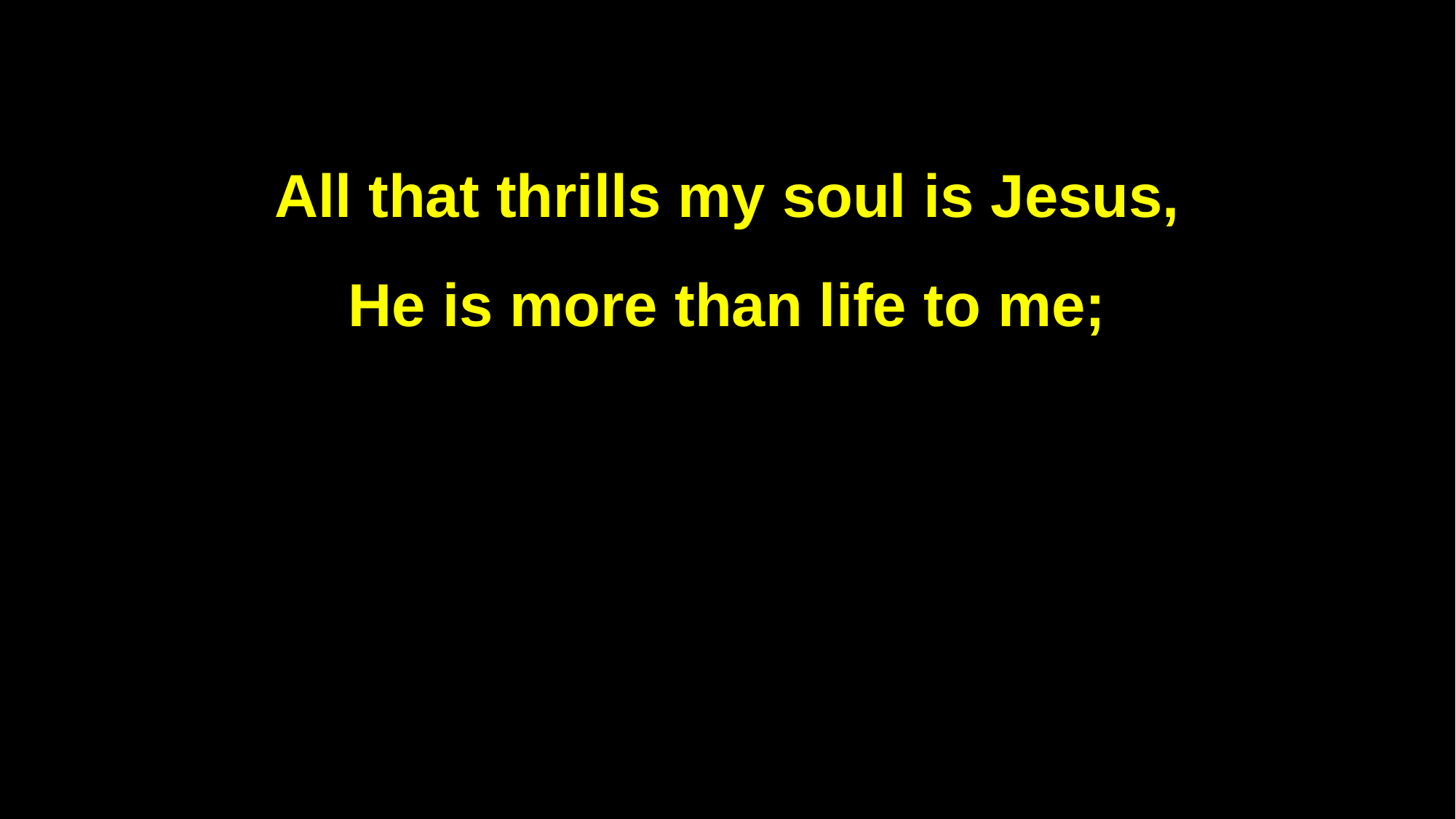

All that thrills my soul is Jesus,
He is more than life to me;